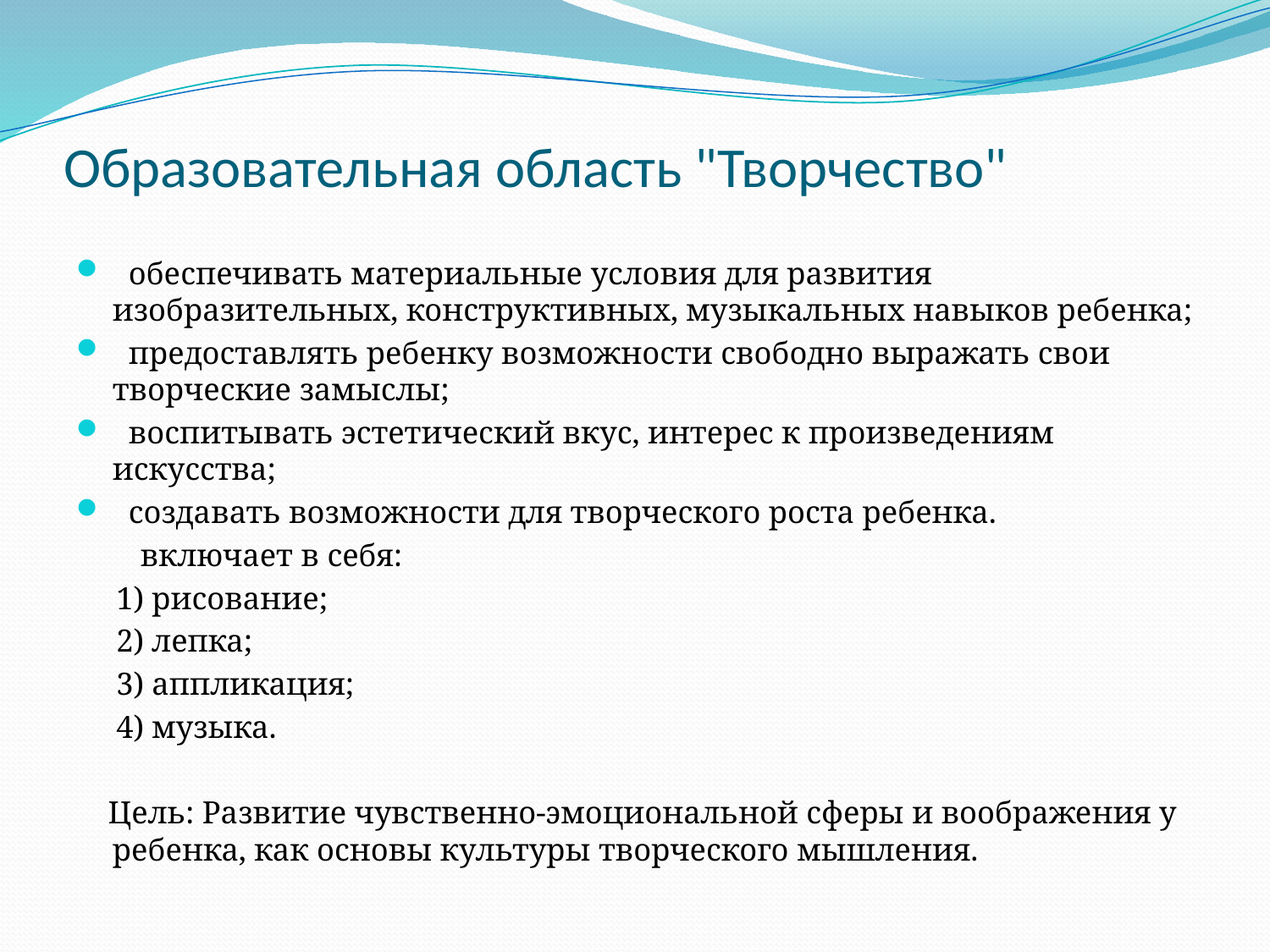

# Образовательная область "Творчество"

  обеспечивать материальные условия для развития изобразительных, конструктивных, музыкальных навыков ребенка;
  предоставлять ребенку возможности свободно выражать свои творческие замыслы;
  воспитывать эстетический вкус, интерес к произведениям искусства;
  создавать возможности для творческого роста ребенка.
        включает в себя:
     1) рисование;
     2) лепка;
     3) аппликация;
     4) музыка.

    Цель: Развитие чувственно-эмоциональной сферы и воображения у ребенка, как основы культуры творческого мышления.